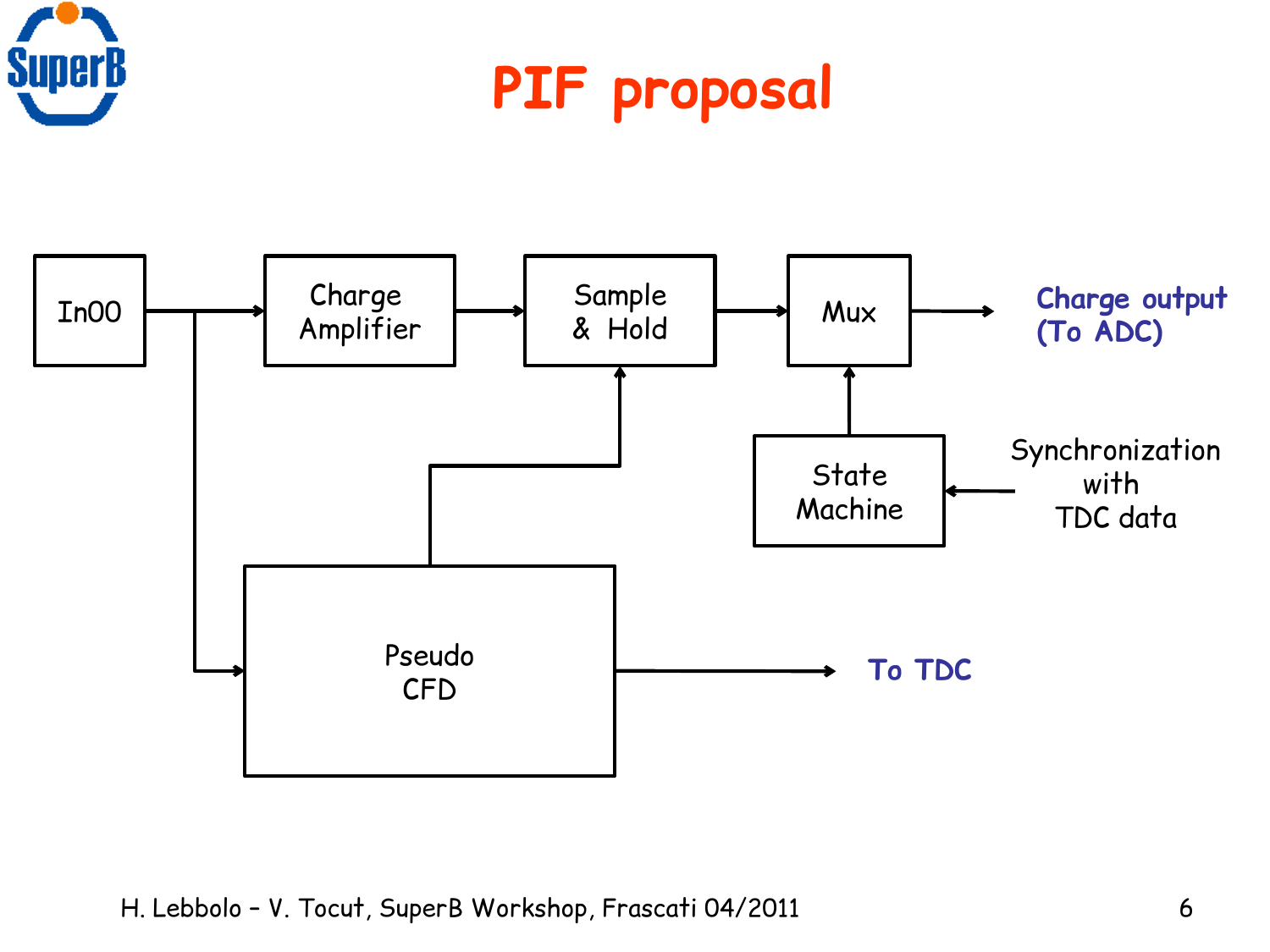

# PIF proposal
In00
Charge
Amplifier
Sample
&  Hold
Mux
Charge output
(To ADC)
Synchronization
with
TDC data
State
Machine
Pseudo
CFD
To TDC
H. Lebbolo – V. Tocut, SuperB Workshop, Frascati 04/2011
6